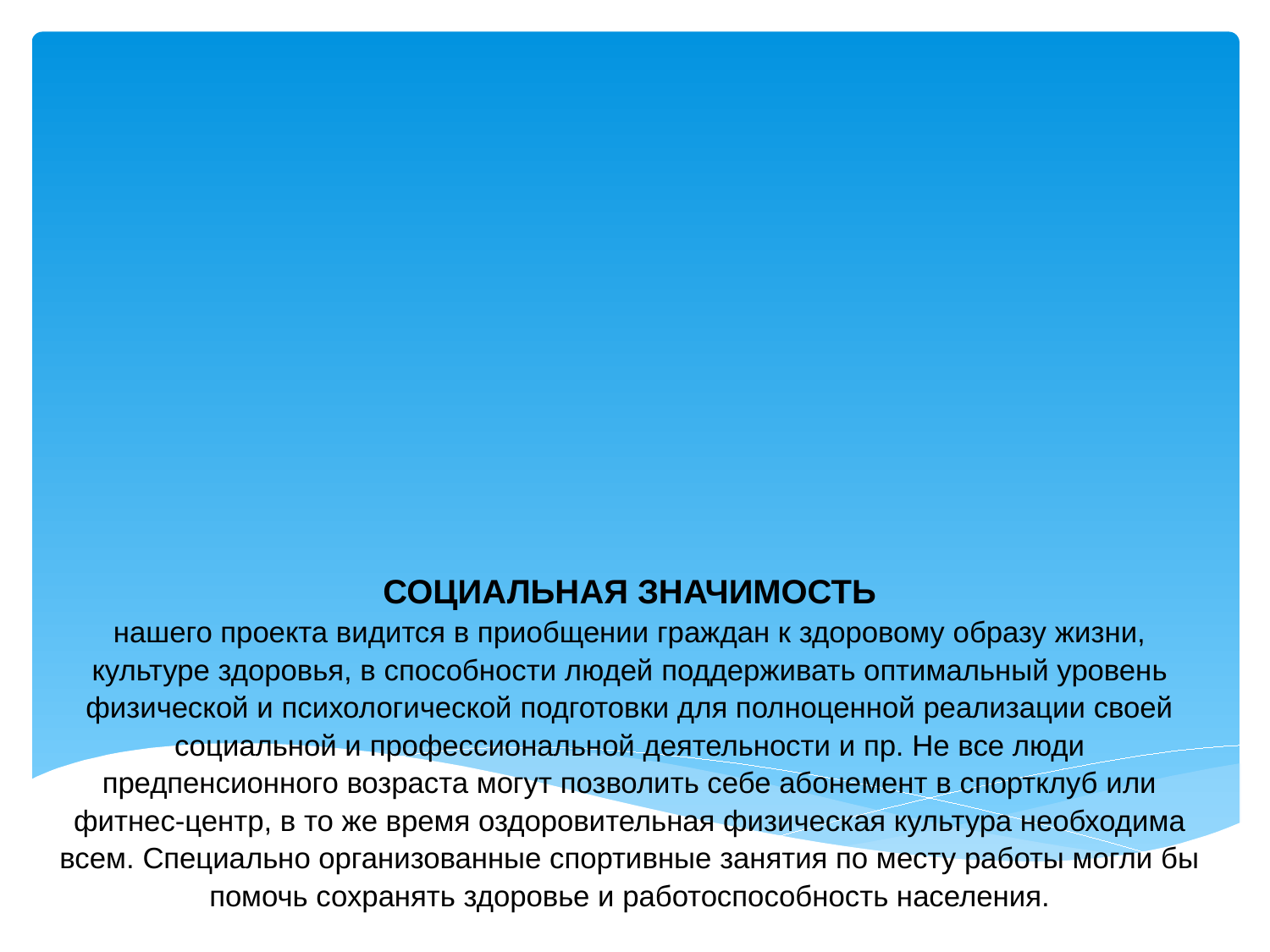

# СОЦИАЛЬНАЯ ЗНАЧИМОСТЬ нашего проекта видится в приобщении граждан к здоровому образу жизни, культуре здоровья, в способности людей поддерживать оптимальный уровень физической и психологической подготовки для полноценной реализации своей социальной и профессиональной деятельности и пр. Не все люди предпенсионного возраста могут позволить себе абонемент в спортклуб или фитнес-центр, в то же время оздоровительная физическая культура необходима всем. Специально организованные спортивные занятия по месту работы могли бы помочь сохранять здоровье и работоспособность населения.